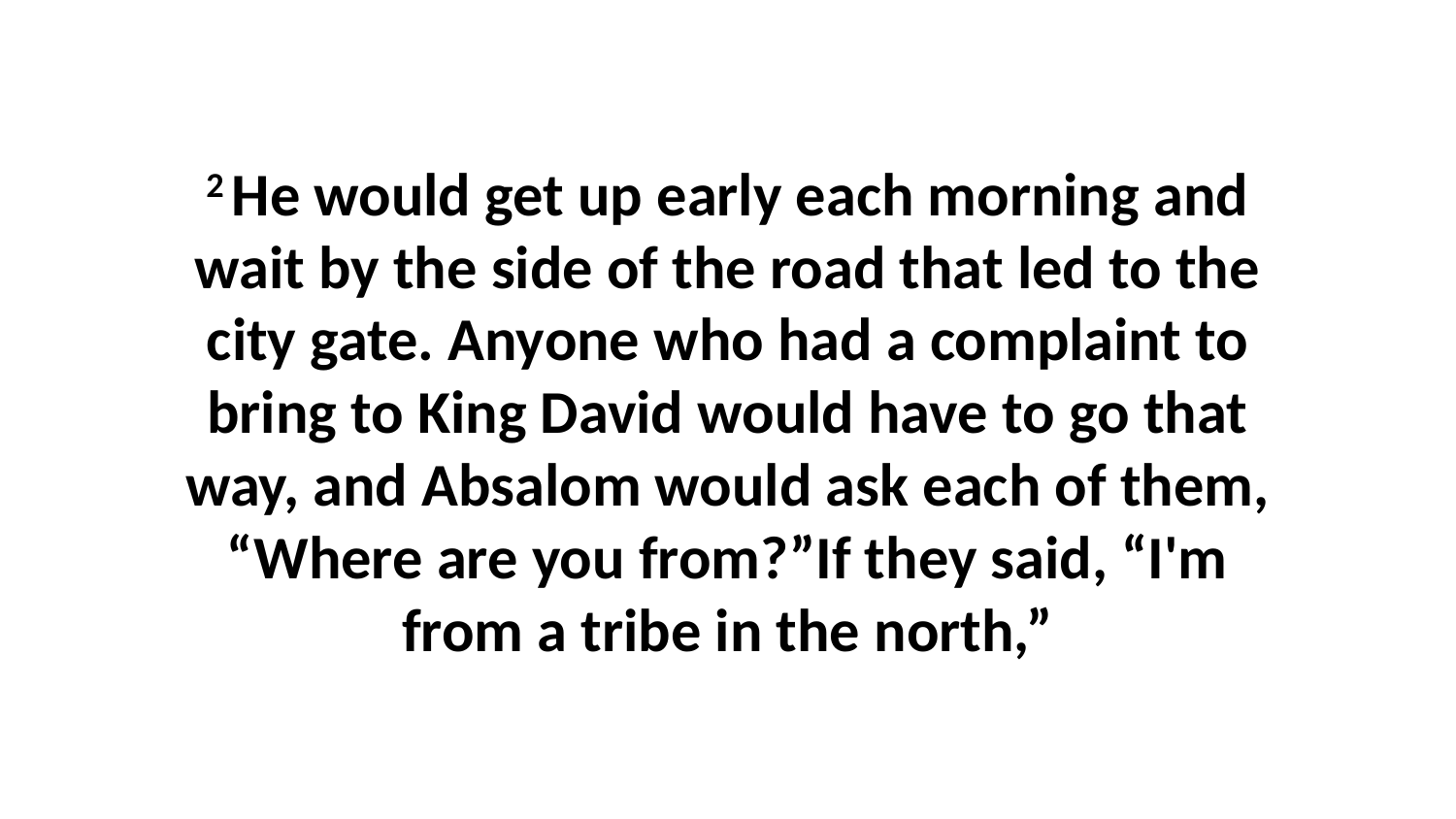

2 He would get up early each morning and wait by the side of the road that led to the city gate. Anyone who had a complaint to bring to King David would have to go that way, and Absalom would ask each of them, “Where are you from?”If they said, “I'm from a tribe in the north,”